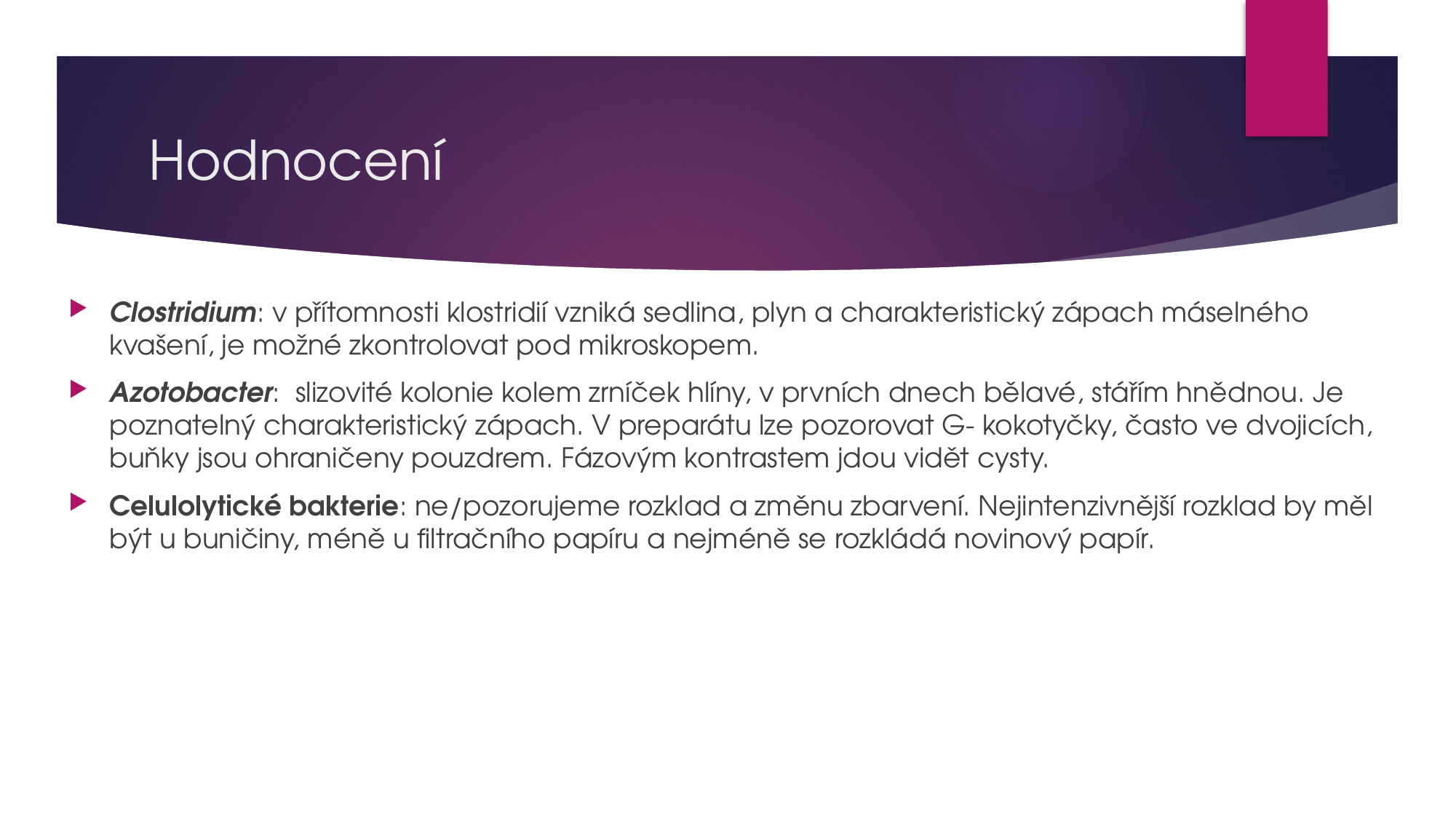

# Hodnocení
Clostridium: v přítomnosti klostridií vzniká sedlina, plyn a charakteristický zápach máselného kvašení, je možné zkontrolovat pod mikroskopem.
Azotobacter:  slizovité kolonie kolem zrníček hlíny, v prvních dnech bělavé, stářím hnědnou. Je poznatelný charakteristický zápach. V preparátu lze pozorovat G- kokotyčky, často ve dvojicích, buňky jsou ohraničeny pouzdrem. Fázovým kontrastem jdou vidět cysty.
Celulolytické bakterie: ne/pozorujeme rozklad a změnu zbarvení. Nejintenzivnější rozklad by měl být u buničiny, méně u filtračního papíru a nejméně se rozkládá novinový papír.